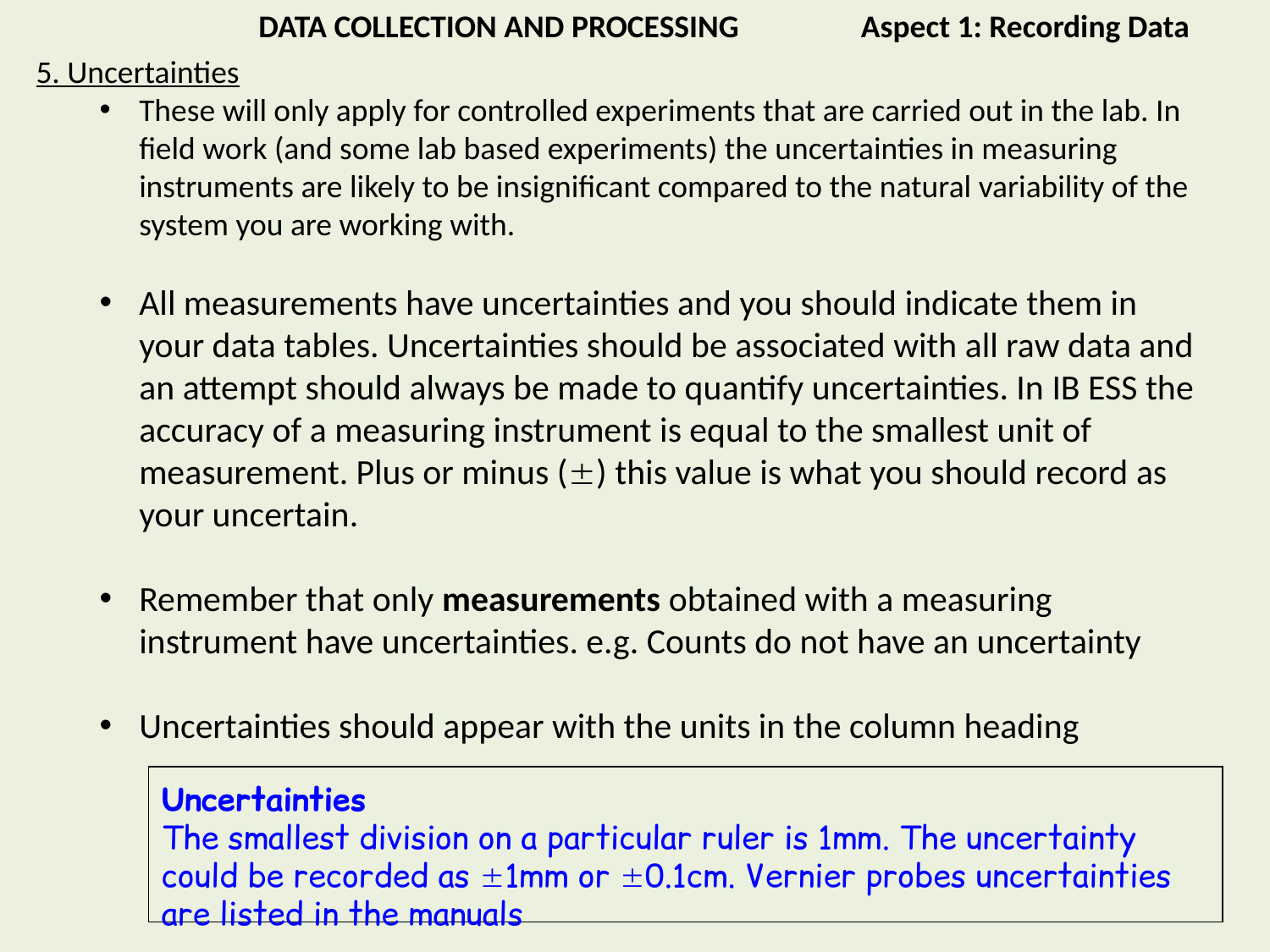

DATA COLLECTION AND PROCESSING                 Aspect 1: Recording Data
5. Uncertainties
These will only apply for controlled experiments that are carried out in the lab. In field work (and some lab based experiments) the uncertainties in measuring instruments are likely to be insignificant compared to the natural variability of the system you are working with.

All measurements have uncertainties and you should indicate them in your data tables. Uncertainties should be associated with all raw data and an attempt should always be made to quantify uncertainties. In IB ESS the accuracy of a measuring instrument is equal to the smallest unit of measurement. Plus or minus (±) this value is what you should record as your uncertain.

Remember that only measurements obtained with a measuring instrument have uncertainties. e.g. Counts do not have an uncertainty

Uncertainties should appear with the units in the column heading

Uncertainties
The smallest division on a particular ruler is 1mm. The uncertainty could be recorded as ±1mm or ±0.1cm. Vernier probes uncertainties are listed in the manuals